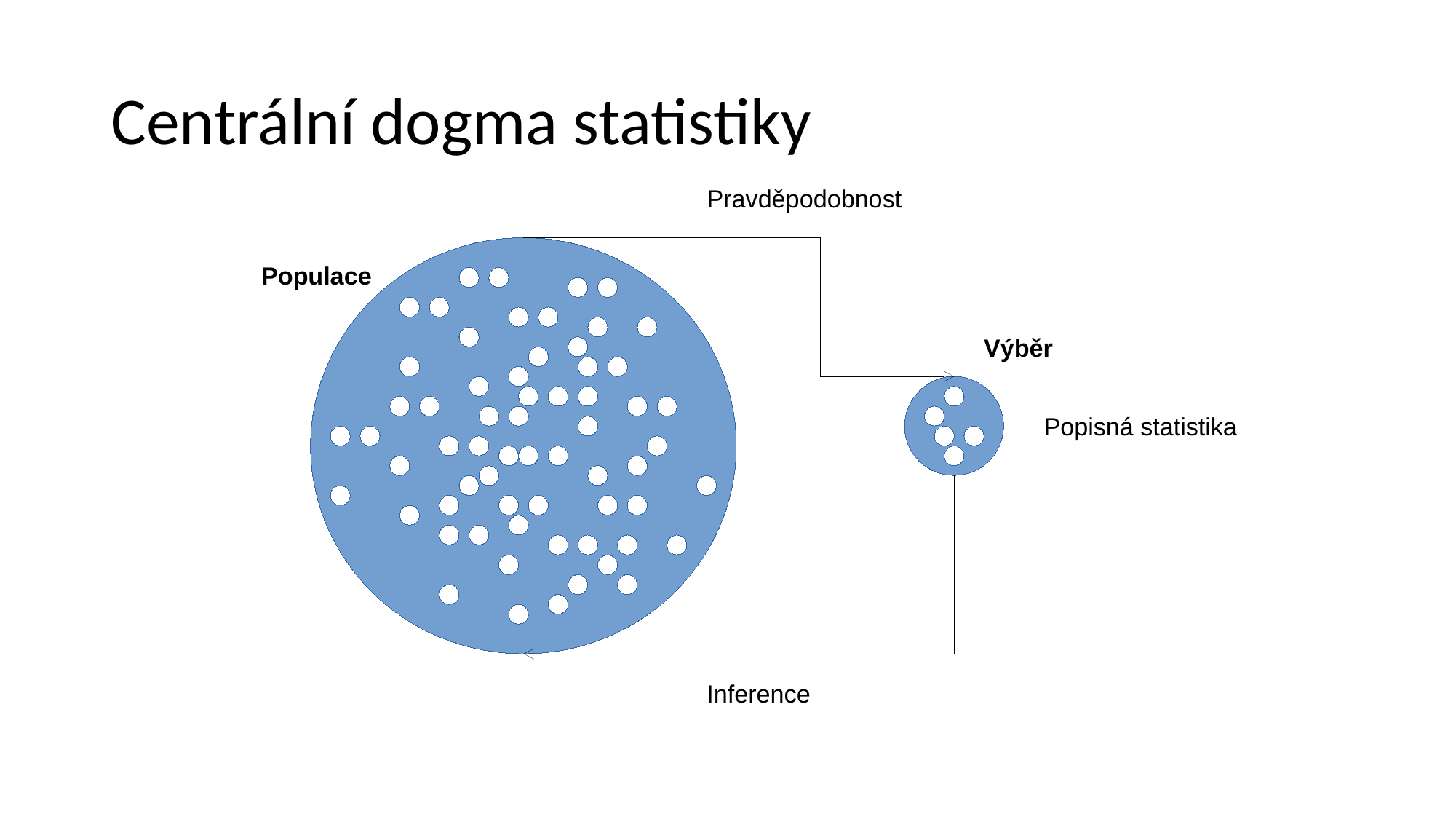

Centrální dogma statistiky
Pravděpodobnost

Populace

Výběr

Popisná statistika

Inference